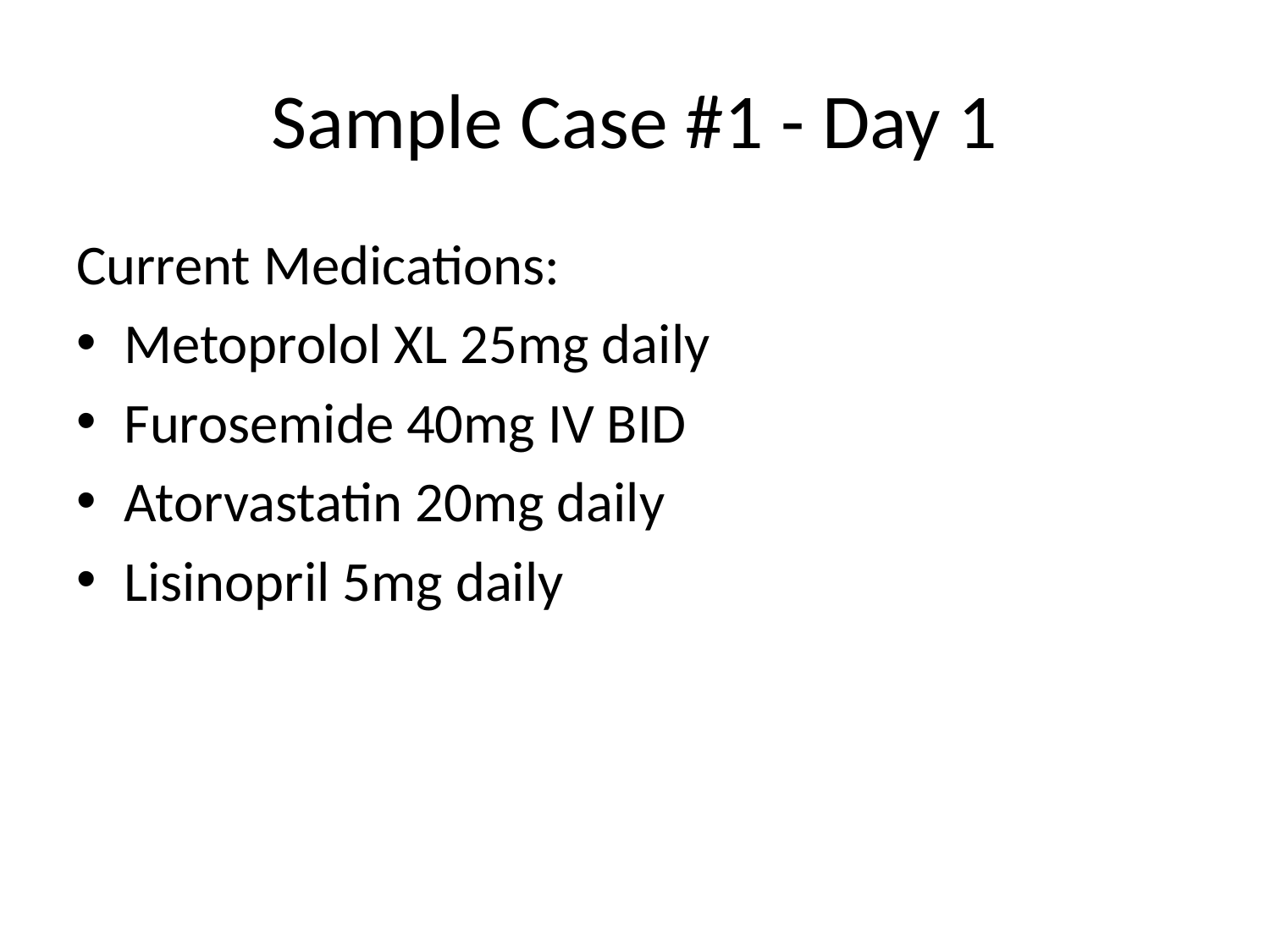

# Sample Case #1 - Day 1
Current Medications:
Metoprolol XL 25mg daily
Furosemide 40mg IV BID
Atorvastatin 20mg daily
Lisinopril 5mg daily